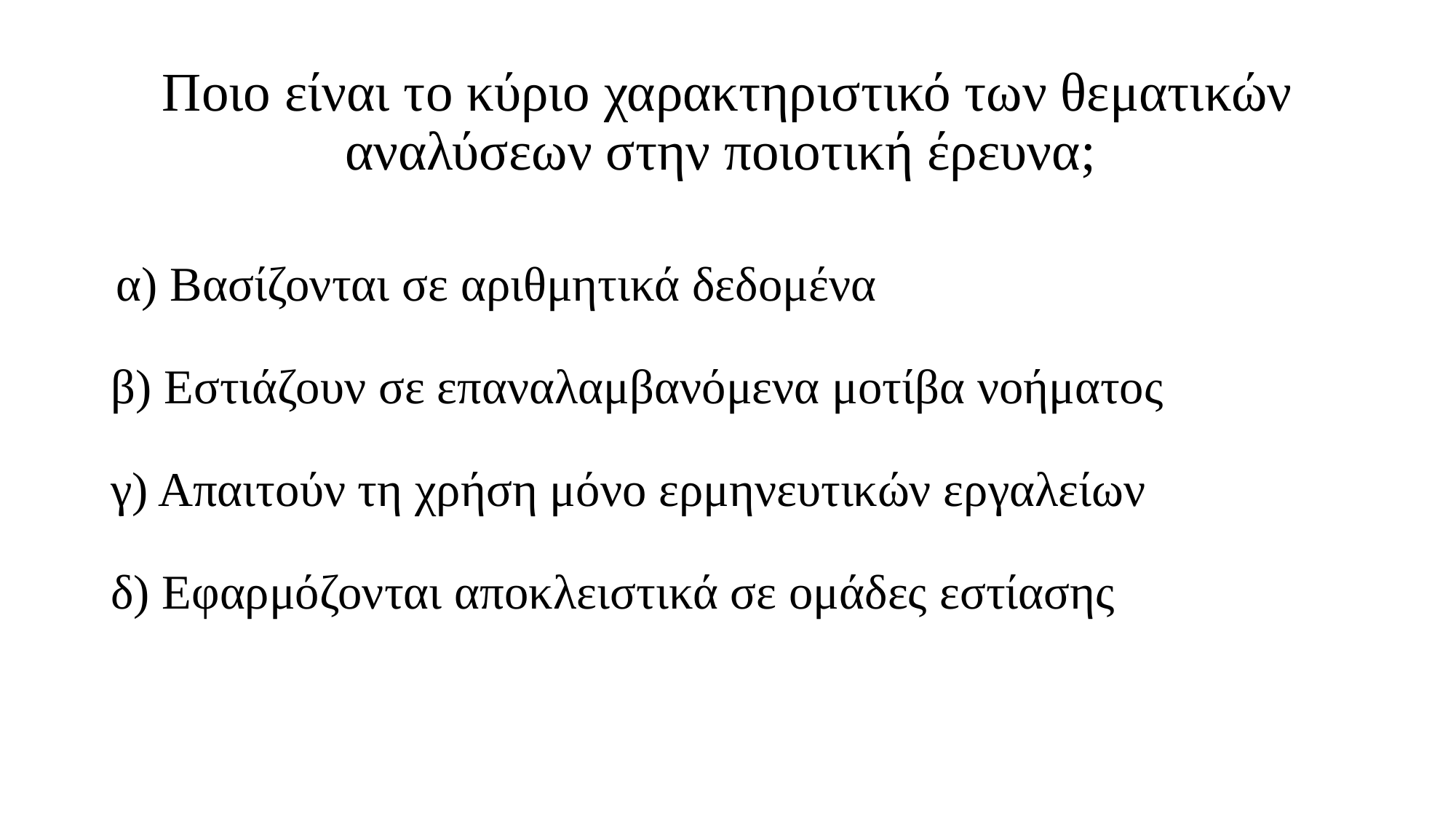

# Ποιο είναι το κύριο χαρακτηριστικό των θεματικών αναλύσεων στην ποιοτική έρευνα;
 α) Βασίζονται σε αριθμητικά δεδομένα
β) Εστιάζουν σε επαναλαμβανόμενα μοτίβα νοήματος
γ) Απαιτούν τη χρήση μόνο ερμηνευτικών εργαλείων
δ) Εφαρμόζονται αποκλειστικά σε ομάδες εστίασης